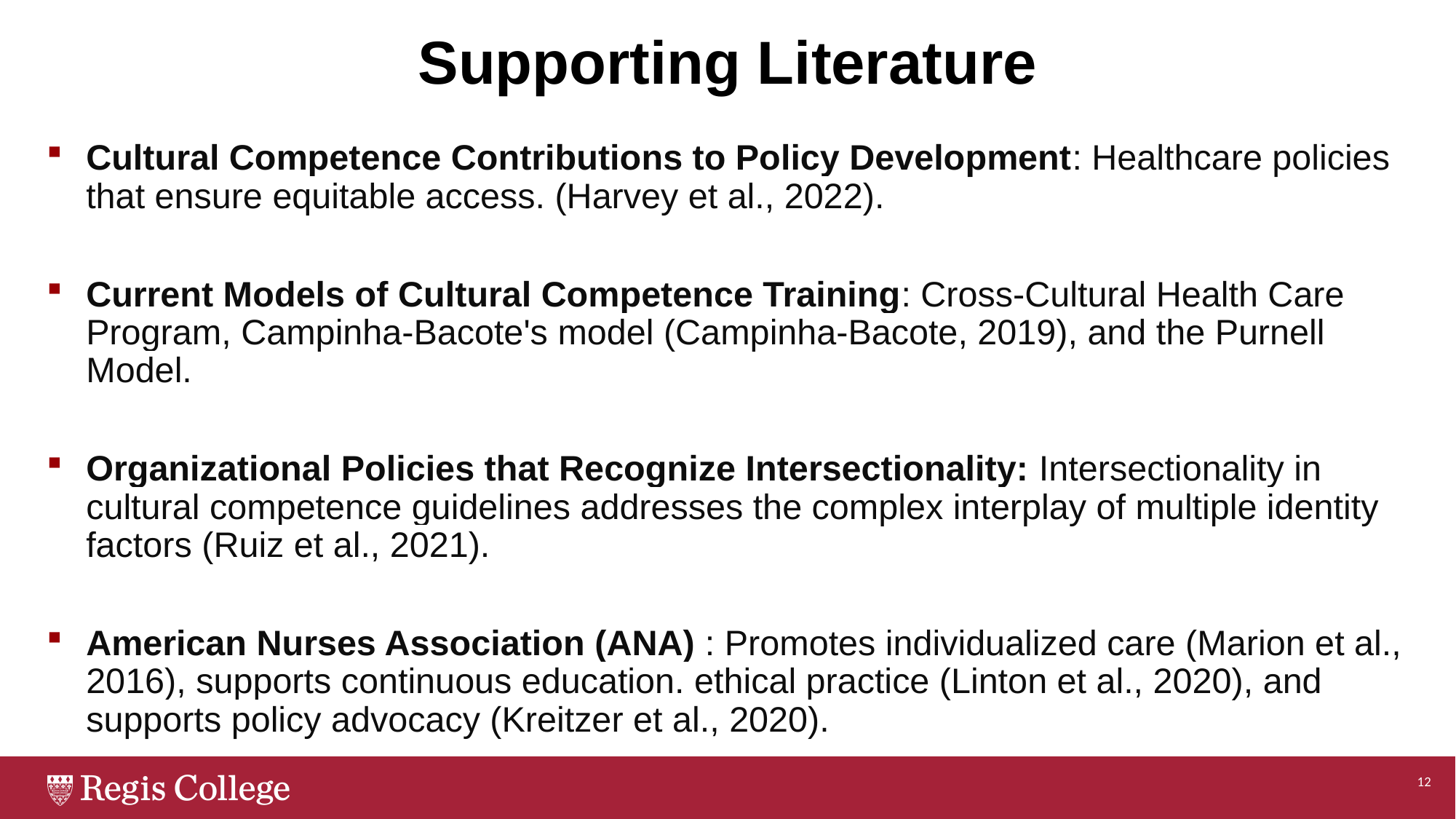

# Supporting Literature
Cultural Competence Contributions to Policy Development: Healthcare policies that ensure equitable access. (Harvey et al., 2022).

Current Models of Cultural Competence Training: Cross-Cultural Health Care Program, Campinha-Bacote's model (Campinha-Bacote, 2019), and the Purnell Model.

Organizational Policies that Recognize Intersectionality: Intersectionality in cultural competence guidelines addresses the complex interplay of multiple identity factors (Ruiz et al., 2021).

American Nurses Association (ANA) : Promotes individualized care (Marion et al., 2016), supports continuous education. ethical practice (Linton et al., 2020), and supports policy advocacy (Kreitzer et al., 2020).

12